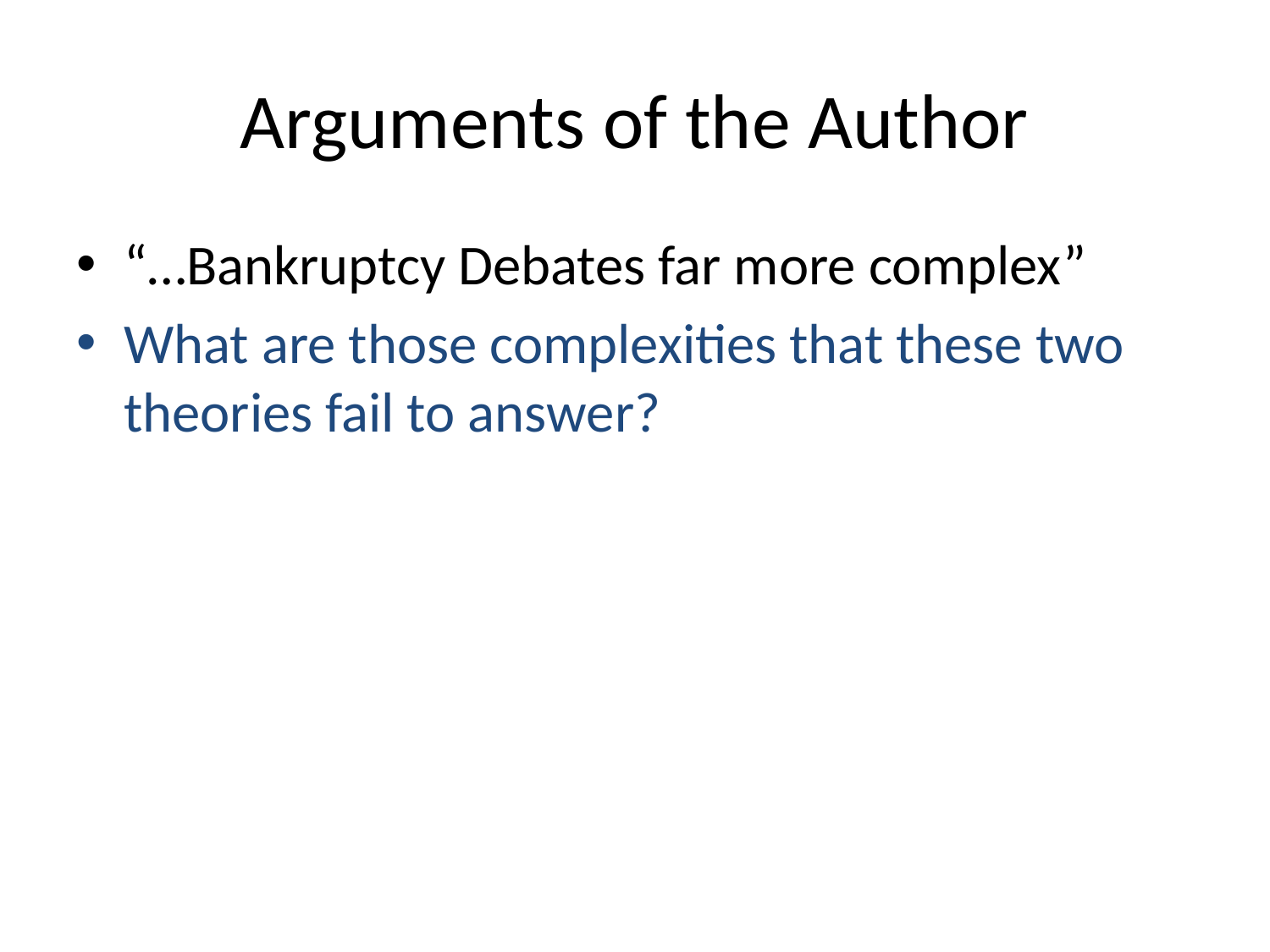

# Arguments of the Author
“…Bankruptcy Debates far more complex”
What are those complexities that these two theories fail to answer?